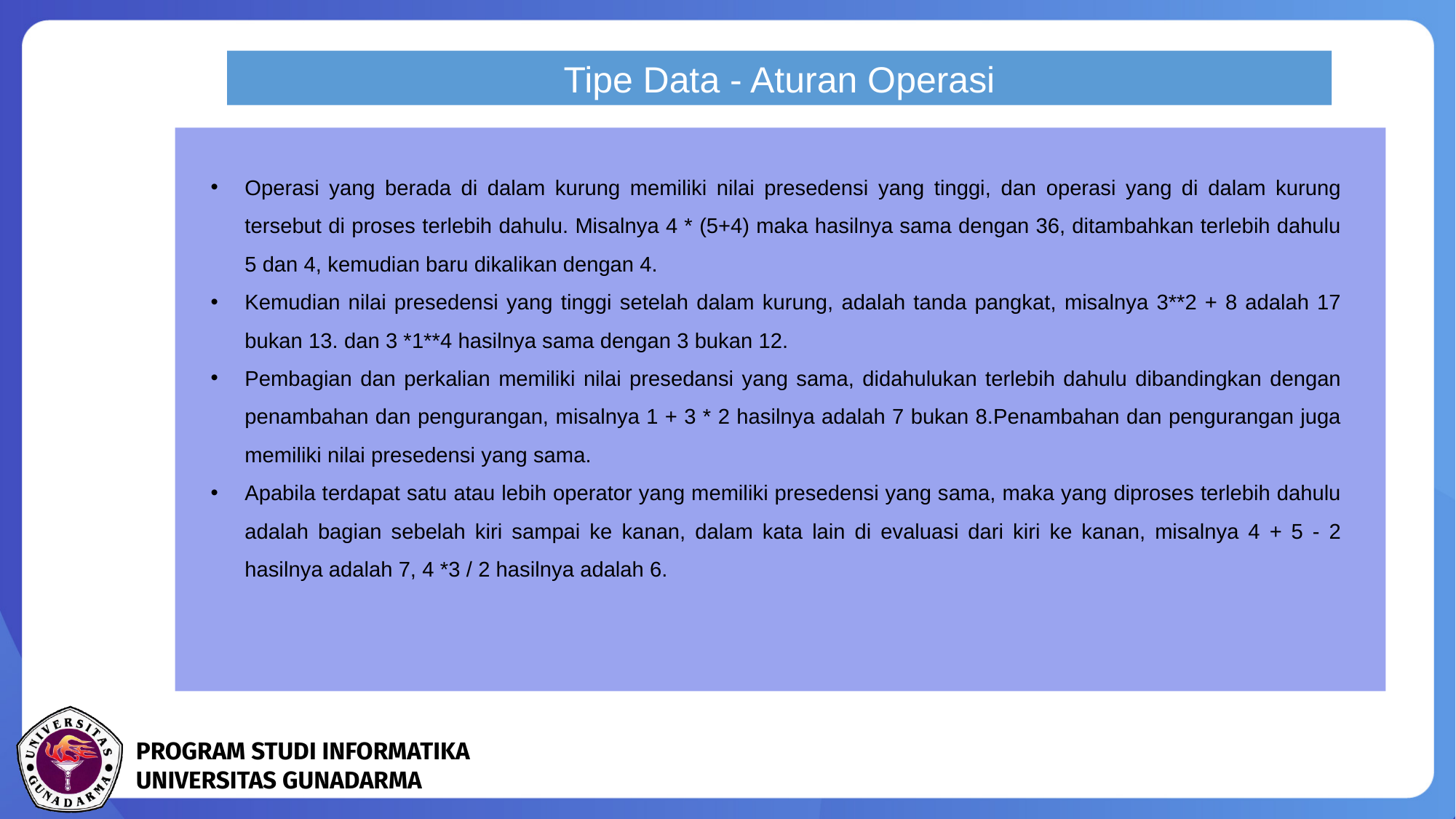

Tipe Data - Aturan Operasi

Operasi yang berada di dalam kurung memiliki nilai presedensi yang tinggi, dan operasi yang di dalam kurung tersebut di proses terlebih dahulu. Misalnya 4 * (5+4) maka hasilnya sama dengan 36, ditambahkan terlebih dahulu 5 dan 4, kemudian baru dikalikan dengan 4.
Kemudian nilai presedensi yang tinggi setelah dalam kurung, adalah tanda pangkat, misalnya 3**2 + 8 adalah 17 bukan 13. dan 3 *1**4 hasilnya sama dengan 3 bukan 12.
Pembagian dan perkalian memiliki nilai presedansi yang sama, didahulukan terlebih dahulu dibandingkan dengan penambahan dan pengurangan, misalnya 1 + 3 * 2 hasilnya adalah 7 bukan 8.Penambahan dan pengurangan juga memiliki nilai presedensi yang sama.
Apabila terdapat satu atau lebih operator yang memiliki presedensi yang sama, maka yang diproses terlebih dahulu adalah bagian sebelah kiri sampai ke kanan, dalam kata lain di evaluasi dari kiri ke kanan, misalnya 4 + 5 - 2 hasilnya adalah 7, 4 *3 / 2 hasilnya adalah 6.